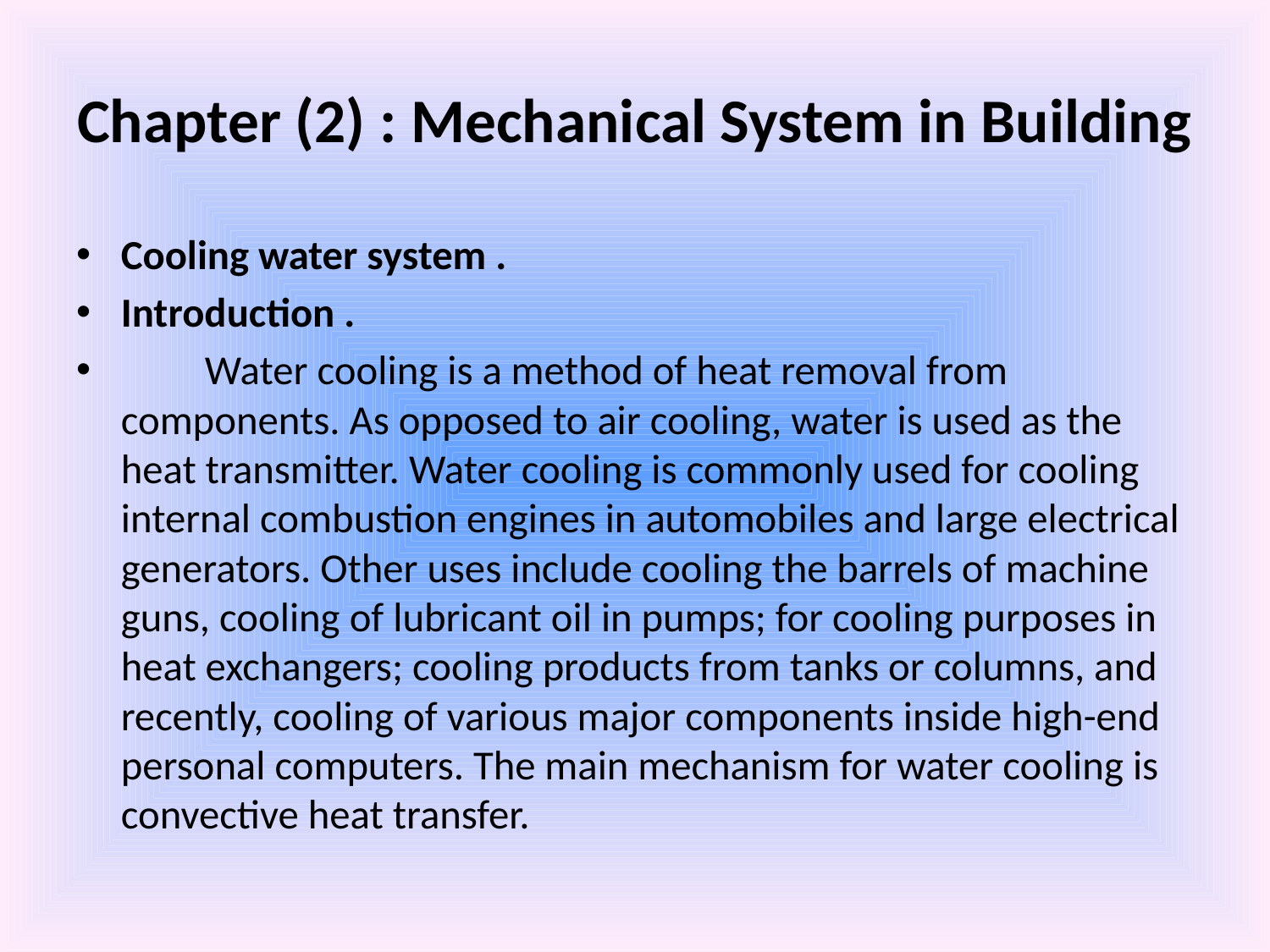

# Chapter (2) : Mechanical System in Building
Cooling water system .
Introduction .
         Water cooling is a method of heat removal from components. As opposed to air cooling, water is used as the heat transmitter. Water cooling is commonly used for cooling internal combustion engines in automobiles and large electrical generators. Other uses include cooling the barrels of machine guns, cooling of lubricant oil in pumps; for cooling purposes in heat exchangers; cooling products from tanks or columns, and recently, cooling of various major components inside high-end personal computers. The main mechanism for water cooling is convective heat transfer.